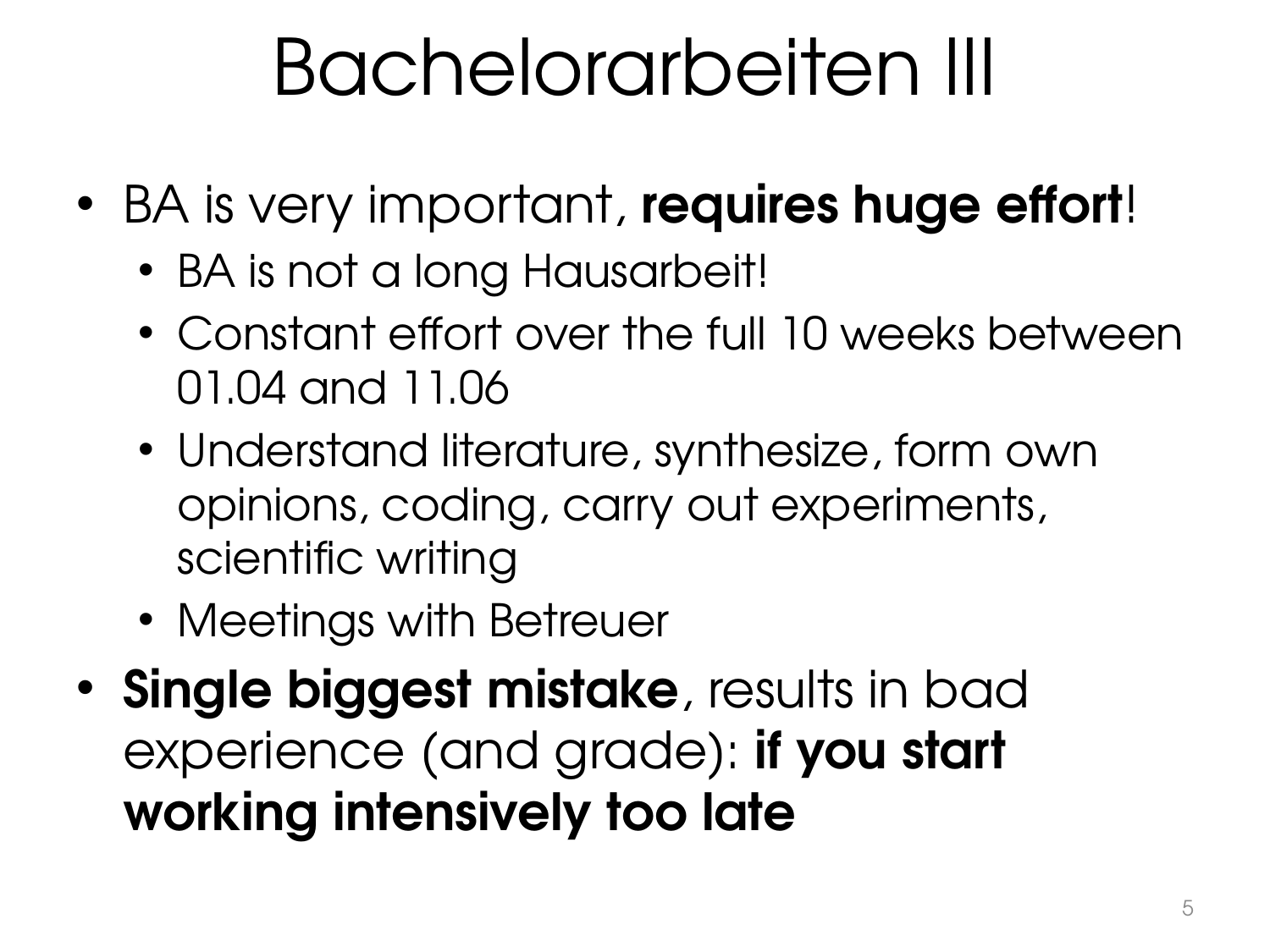

# Bachelorarbeiten III
BA is very important, requires huge effort!
BA is not a long Hausarbeit!
Constant effort over the full 10 weeks between 01.04 and 11.06
Understand literature, synthesize, form own opinions, coding, carry out experiments, scientific writing
Meetings with Betreuer
Single biggest mistake, results in bad experience (and grade): if you start working intensively too late
5